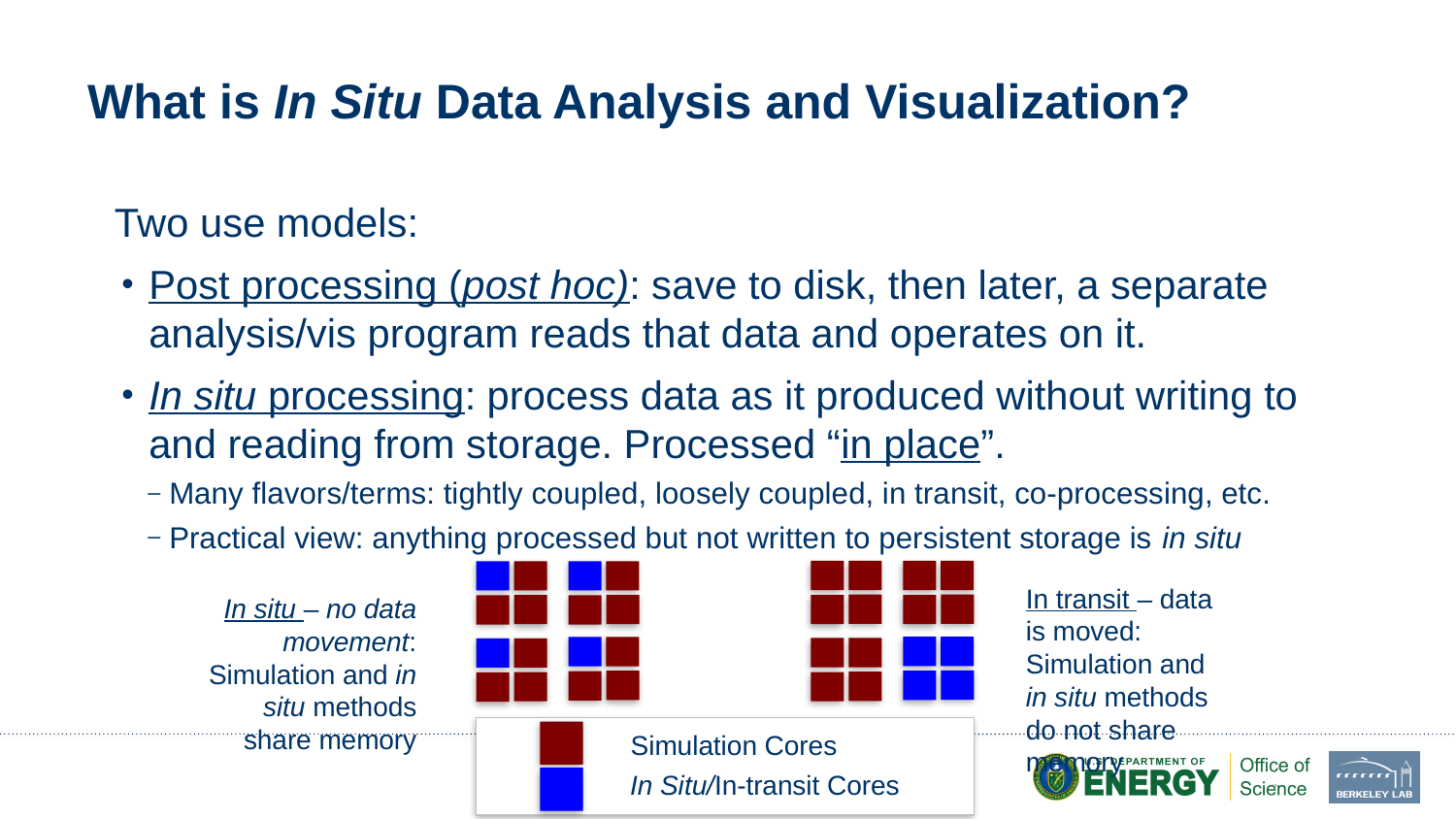

# What is In Situ Data Analysis and Visualization?
Two use models:
Post processing (post hoc): save to disk, then later, a separate analysis/vis program reads that data and operates on it.
In situ processing: process data as it produced without writing to and reading from storage. Processed “in place”.
Many flavors/terms: tightly coupled, loosely coupled, in transit, co-processing, etc.
Practical view: anything processed but not written to persistent storage is in situ

In transit – data is moved: Simulation and in situ methods do not share memory
In situ – no data movement:
Simulation and in situ methods share memory

Simulation Cores
In Situ/In-transit Cores

7